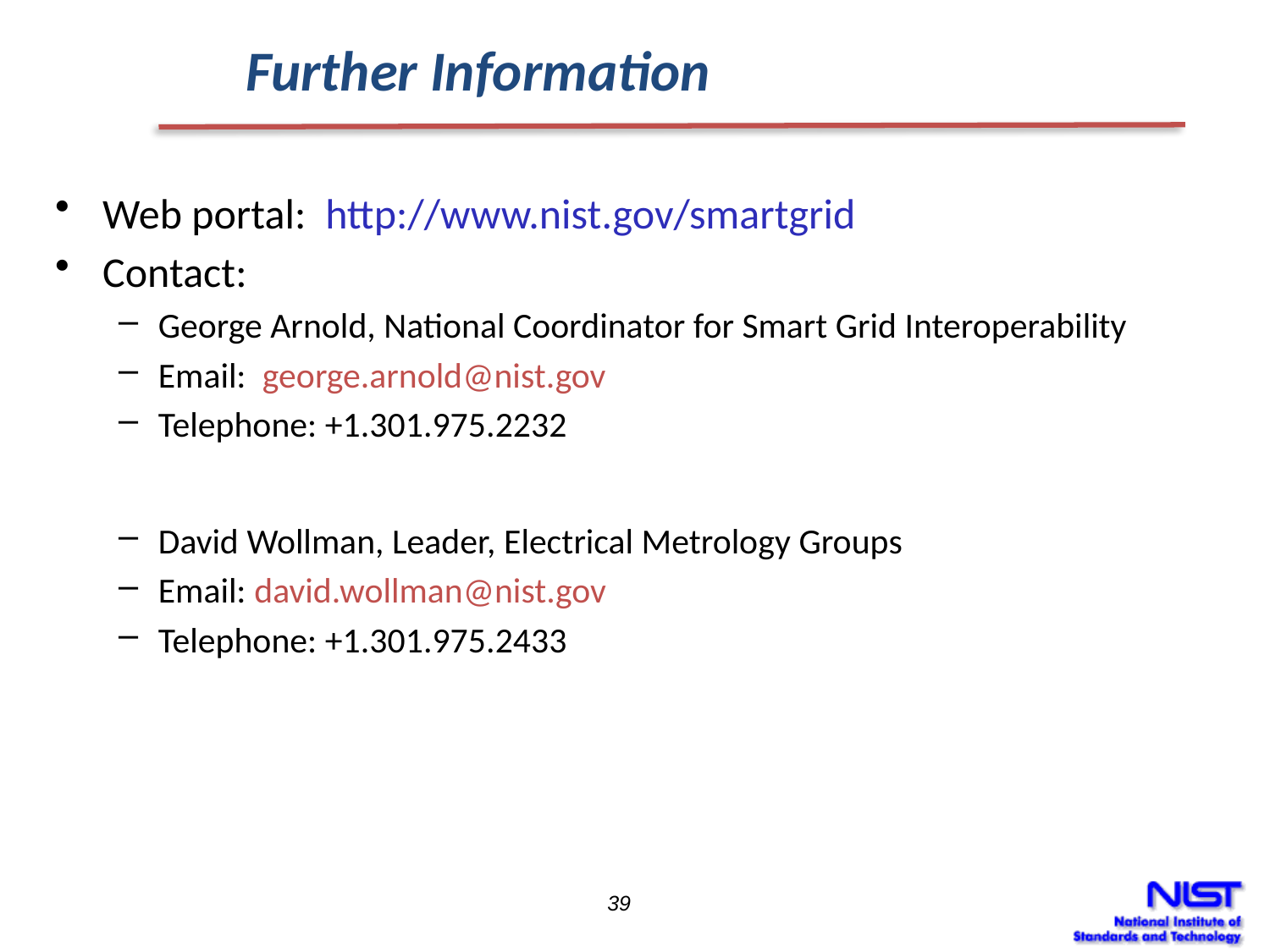

Further Information
Web portal:  http://www.nist.gov/smartgrid
Contact:
George Arnold, National Coordinator for Smart Grid Interoperability
Email:  george.arnold@nist.gov
Telephone: +1.301.975.2232

David Wollman, Leader, Electrical Metrology Groups
Email: david.wollman@nist.gov
Telephone: +1.301.975.2433

39